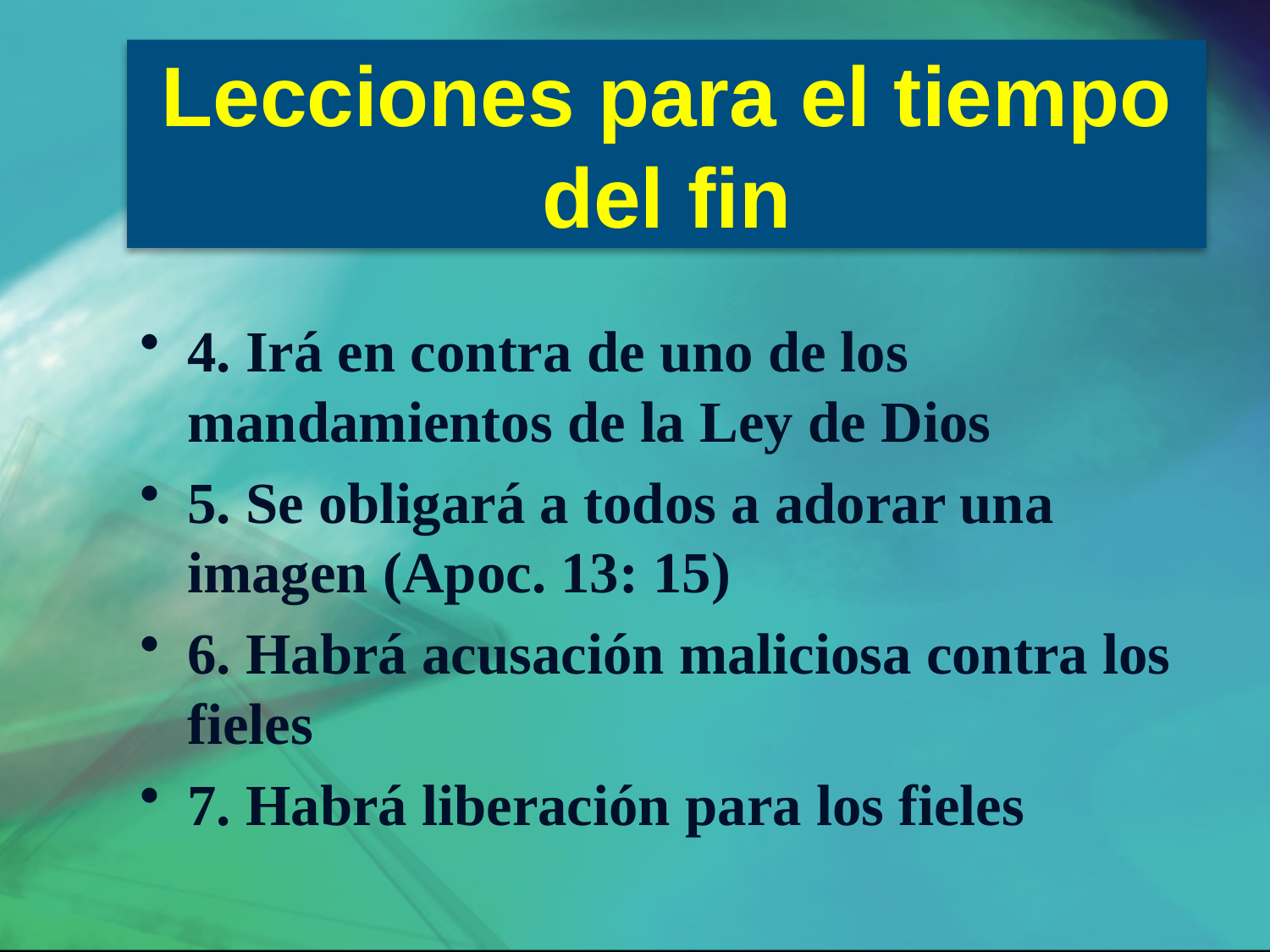

# Lecciones para el tiempo del fin
4. Irá en contra de uno de los mandamientos de la Ley de Dios
5. Se obligará a todos a adorar una imagen (Apoc. 13: 15)
6. Habrá acusación maliciosa contra los fieles
7. Habrá liberación para los fieles